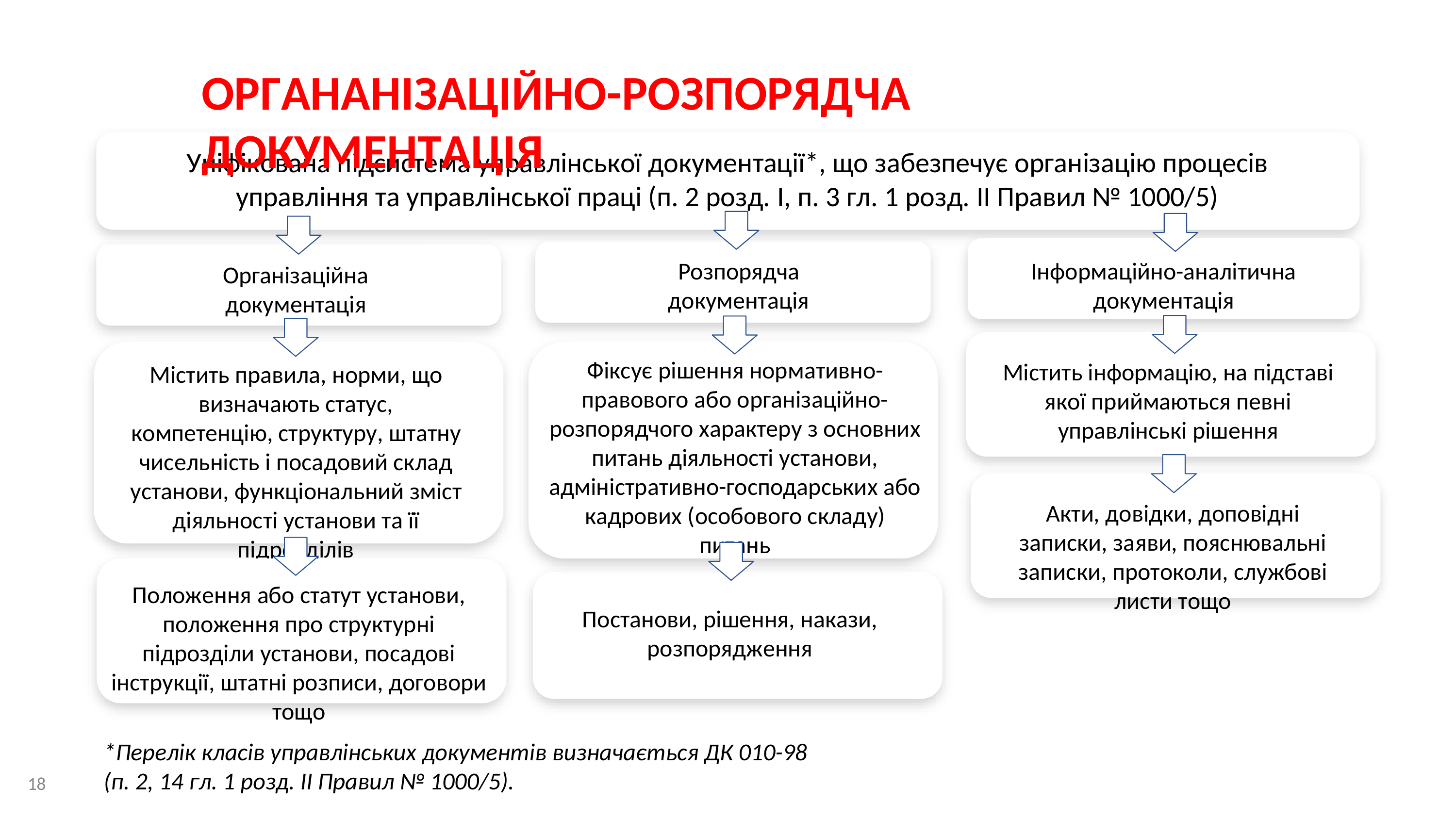

ОРГАНАНІЗАЦІЙНО-РОЗПОРЯДЧА ДОКУМЕНТАЦІЯ

Уніфікована підсистема управлінської документації*, що забезпечує організацію процесів управління та управлінської праці (п. 2 розд. І, п. 3 гл. 1 розд. ІІ Правил № 1000/5)

Розпорядча документація
Інформаційно-аналітична документація
Організаційна документація

Фіксує рішення нормативно- правового або організаційно- розпорядчого характеру з основних питань діяльності установи, адміністративно-господарських або кадрових (особового складу) питань
Містить інформацію, на підставі якої приймаються певні управлінські рішення
Містить правила, норми, що визначають статус, компетенцію, структуру, штатну чисельність і посадовий склад установи, функціональний зміст діяльності установи та її підрозділів

Акти, довідки, доповідні записки, заяви, пояснювальні записки, протоколи, службові листи тощо

Положення або статут установи, положення про структурні підрозділи установи, посадові інструкції, штатні розписи, договори тощо
Постанови, рішення, накази, розпорядження
*Перелік класів управлінських документів визначається ДК 010-98
(п. 2, 14 гл. 1 розд. ІІ Правил № 1000/5).
18